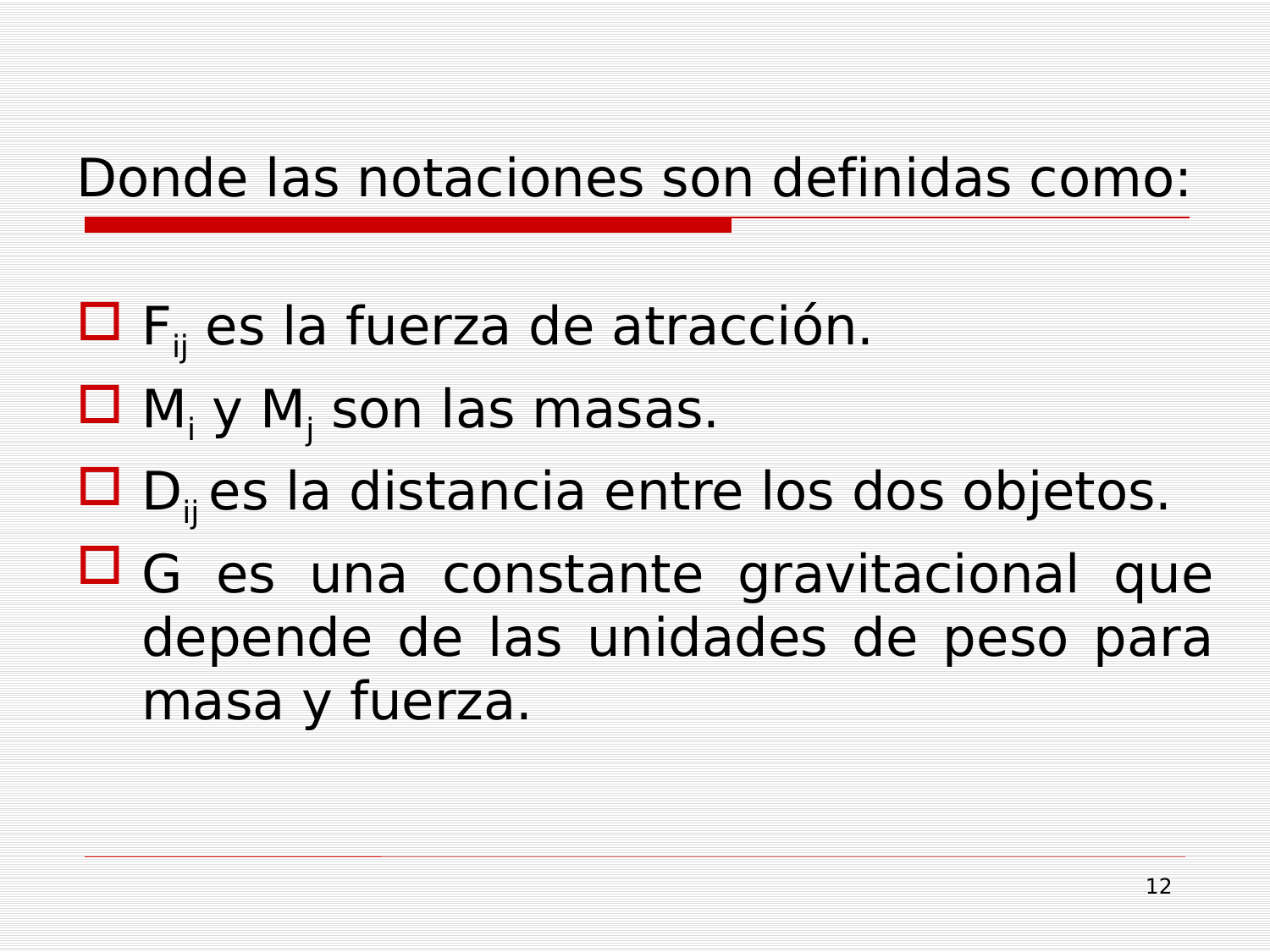

Donde las notaciones son definidas como:

Fij es la fuerza de atracción.
Mi y Mj son las masas.
Dij es la distancia entre los dos objetos.
G es una constante gravitacional que depende de las unidades de peso para masa y fuerza.
12